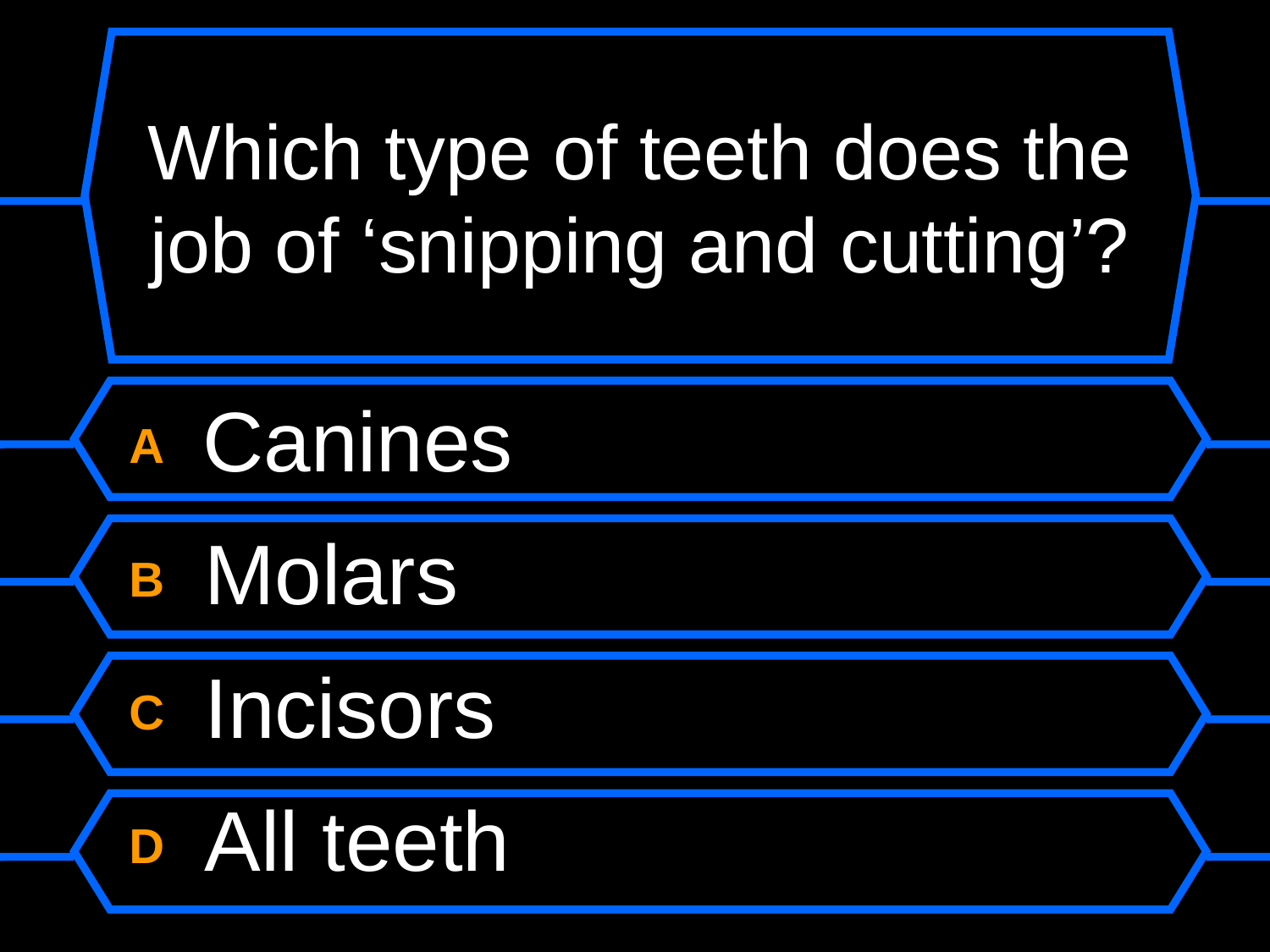

# Which type of teeth does the job of ‘snipping and cutting’?

A  Canines
B  Molars
C  Incisors
D  All teeth